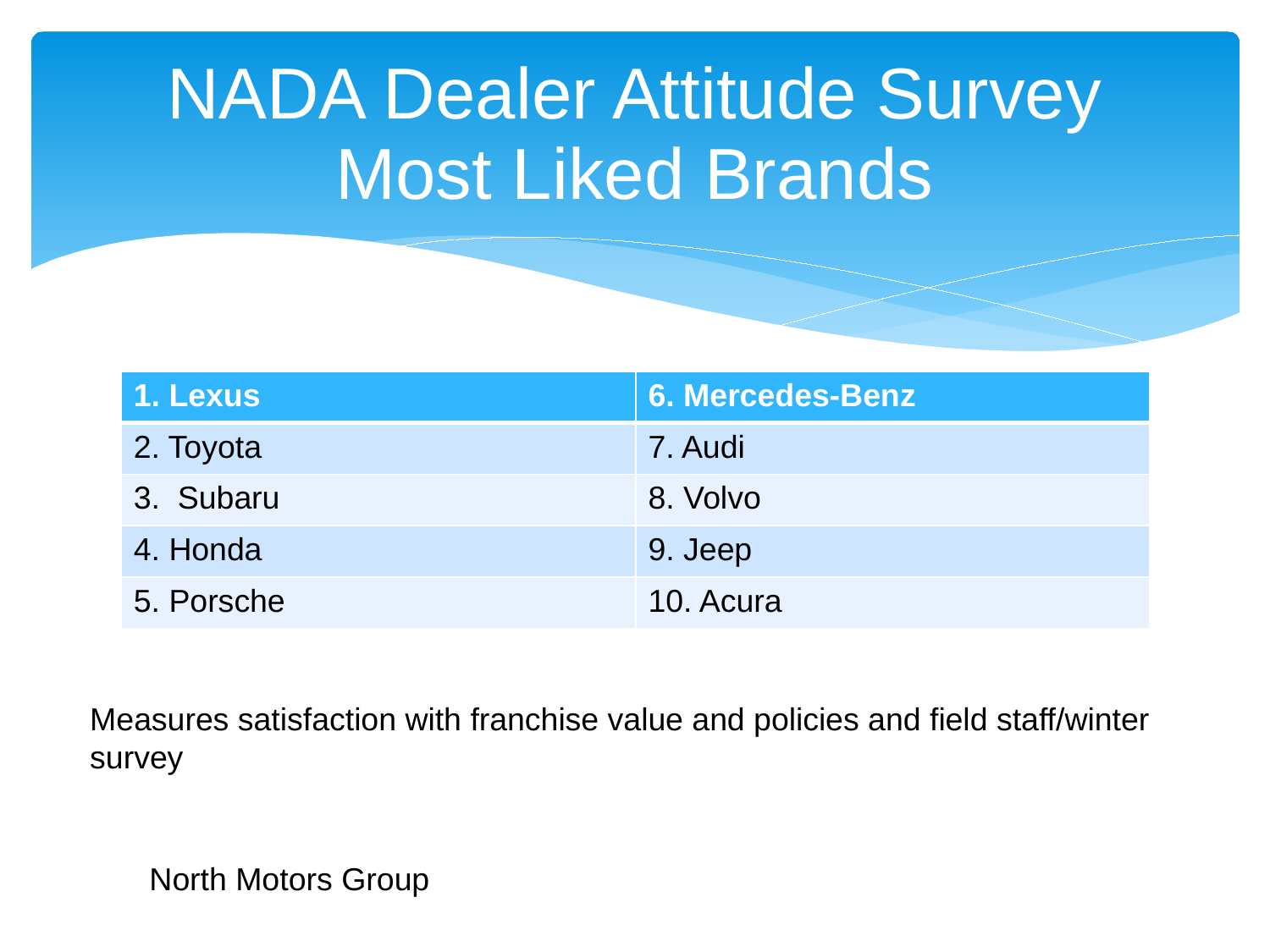

# NADA Dealer Attitude Survey Most Liked Brands
| 1. Lexus | 6. Mercedes-Benz |
| --- | --- |
| 2. Toyota | 7. Audi |
| 3. Subaru | 8. Volvo |
| 4. Honda | 9. Jeep |
| 5. Porsche | 10. Acura |
Measures satisfaction with franchise value and policies and field staff/winter survey
North Motors Group